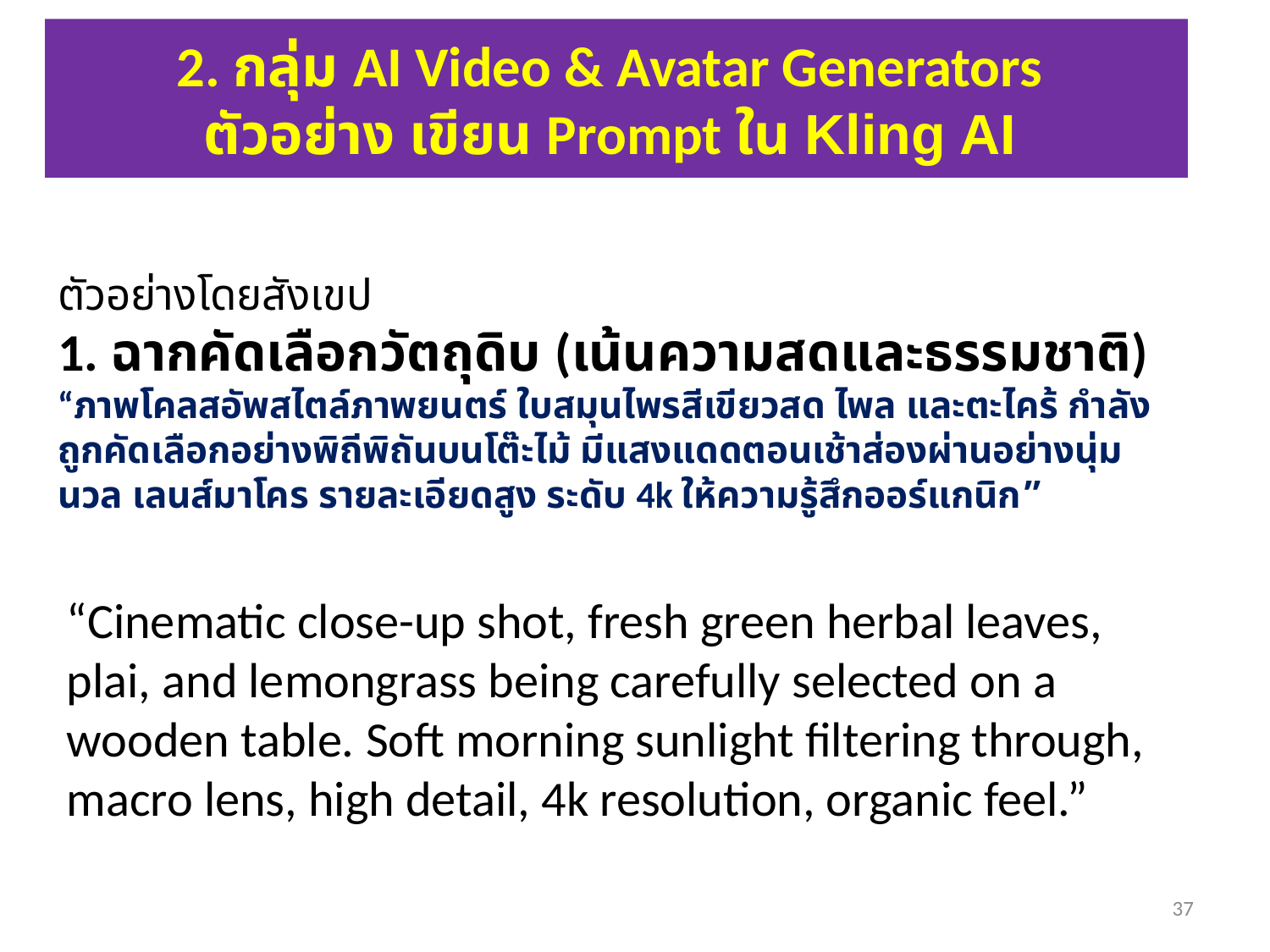

2. กลุ่ม AI Video & Avatar Generators
ตัวอย่าง เขียน Prompt ใน Kling AI
# ตัวอย่างโดยสังเขป 1. ฉากคัดเลือกวัตถุดิบ (เน้นความสดและธรรมชาติ) “ภาพโคลสอัพสไตล์ภาพยนตร์ ใบสมุนไพรสีเขียวสด ไพล และตะไคร้ กำลังถูกคัดเลือกอย่างพิถีพิถันบนโต๊ะไม้ มีแสงแดดตอนเช้าส่องผ่านอย่างนุ่มนวล เลนส์มาโคร รายละเอียดสูง ระดับ 4k ให้ความรู้สึกออร์แกนิก”
“Cinematic close-up shot, fresh green herbal leaves, plai, and lemongrass being carefully selected on a wooden table. Soft morning sunlight filtering through, macro lens, high detail, 4k resolution, organic feel.”
37